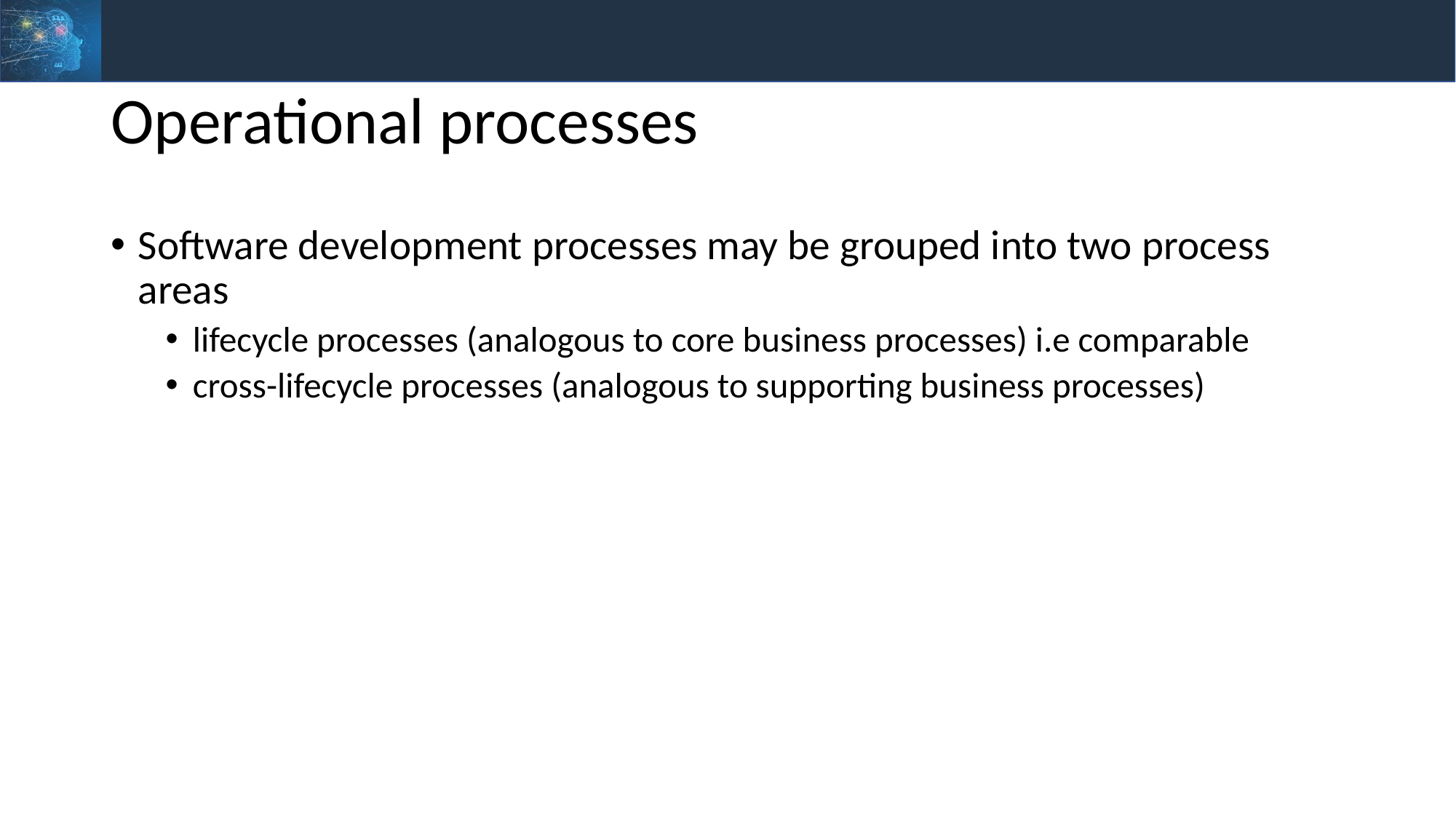

# Operational processes
Software development processes may be grouped into two process areas
lifecycle processes (analogous to core business processes) i.e comparable
cross-lifecycle processes (analogous to supporting business processes)